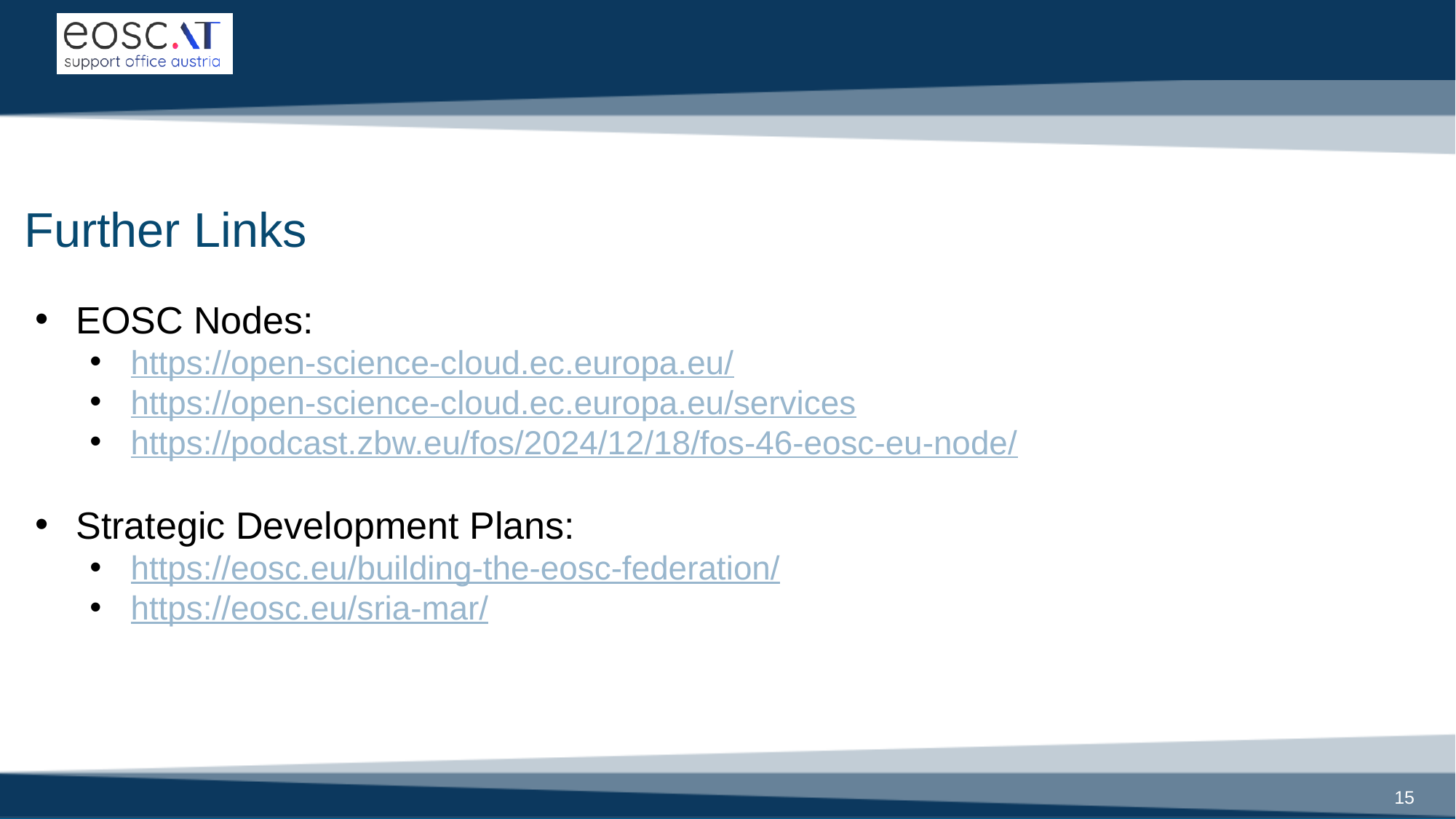

# Further Links
EOSC Nodes:
https://open-science-cloud.ec.europa.eu/
https://open-science-cloud.ec.europa.eu/services
https://podcast.zbw.eu/fos/2024/12/18/fos-46-eosc-eu-node/

Strategic Development Plans:
https://eosc.eu/building-the-eosc-federation/
https://eosc.eu/sria-mar/

15